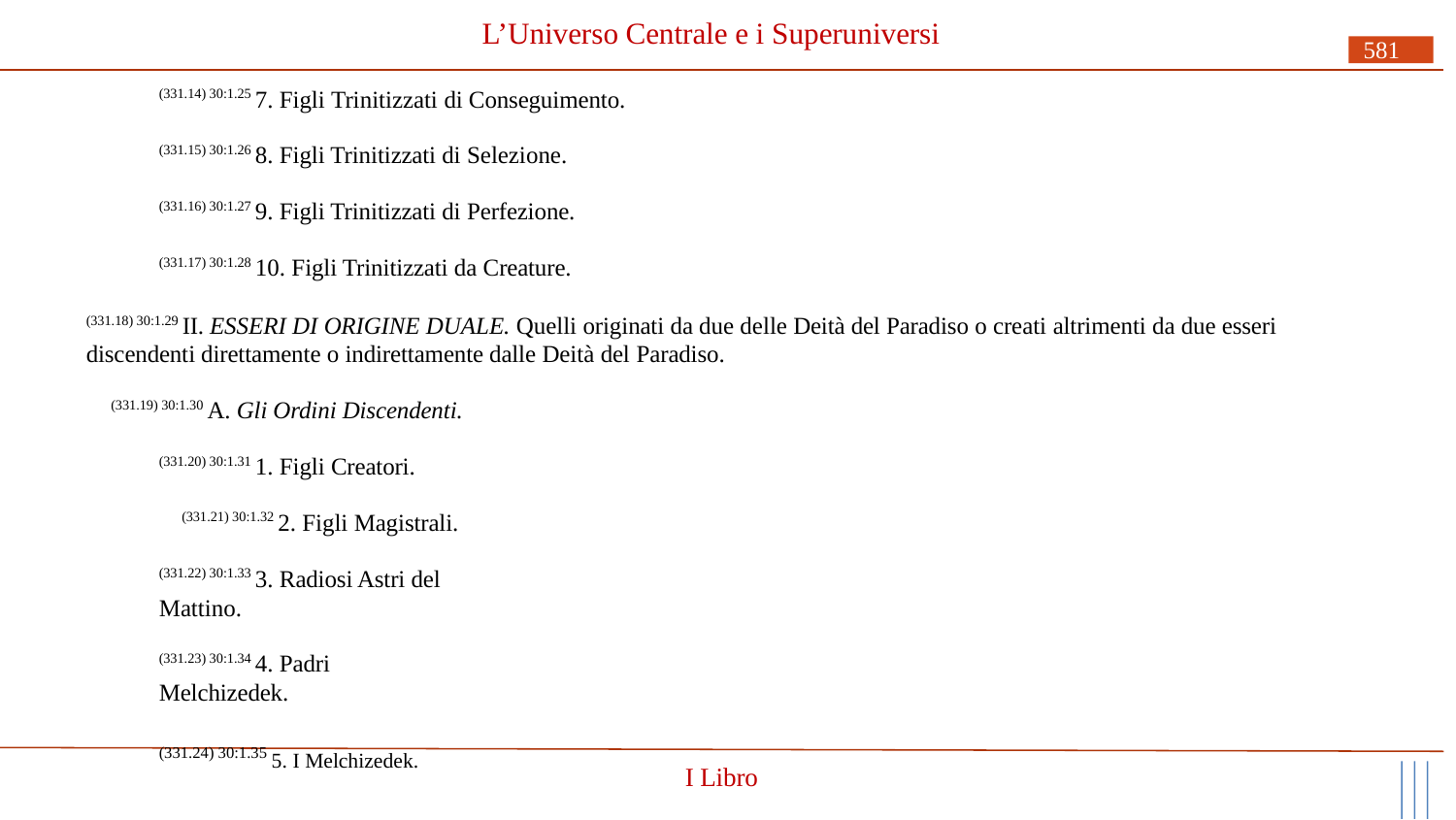

# L’Universo Centrale e i Superuniversi
581

(331.14) 30:1.25 7. Figli Trinitizzati di Conseguimento.
(331.15) 30:1.26 8. Figli Trinitizzati di Selezione.
(331.16) 30:1.27 9. Figli Trinitizzati di Perfezione.
(331.17) 30:1.28 10. Figli Trinitizzati da Creature.

(331.18) 30:1.29 II. ESSERI DI ORIGINE DUALE. Quelli originati da due delle Deità del Paradiso o creati altrimenti da due esseri  discendenti direttamente o indirettamente dalle Deità del Paradiso.

(331.19) 30:1.30 A. Gli Ordini Discendenti.
(331.20) 30:1.31 1. Figli Creatori.
(331.21) 30:1.32 2. Figli Magistrali.
(331.22) 30:1.33 3. Radiosi Astri del Mattino.
(331.23) 30:1.34 4. Padri Melchizedek.
(331.24) 30:1.35 5. I Melchizedek.

I Libro